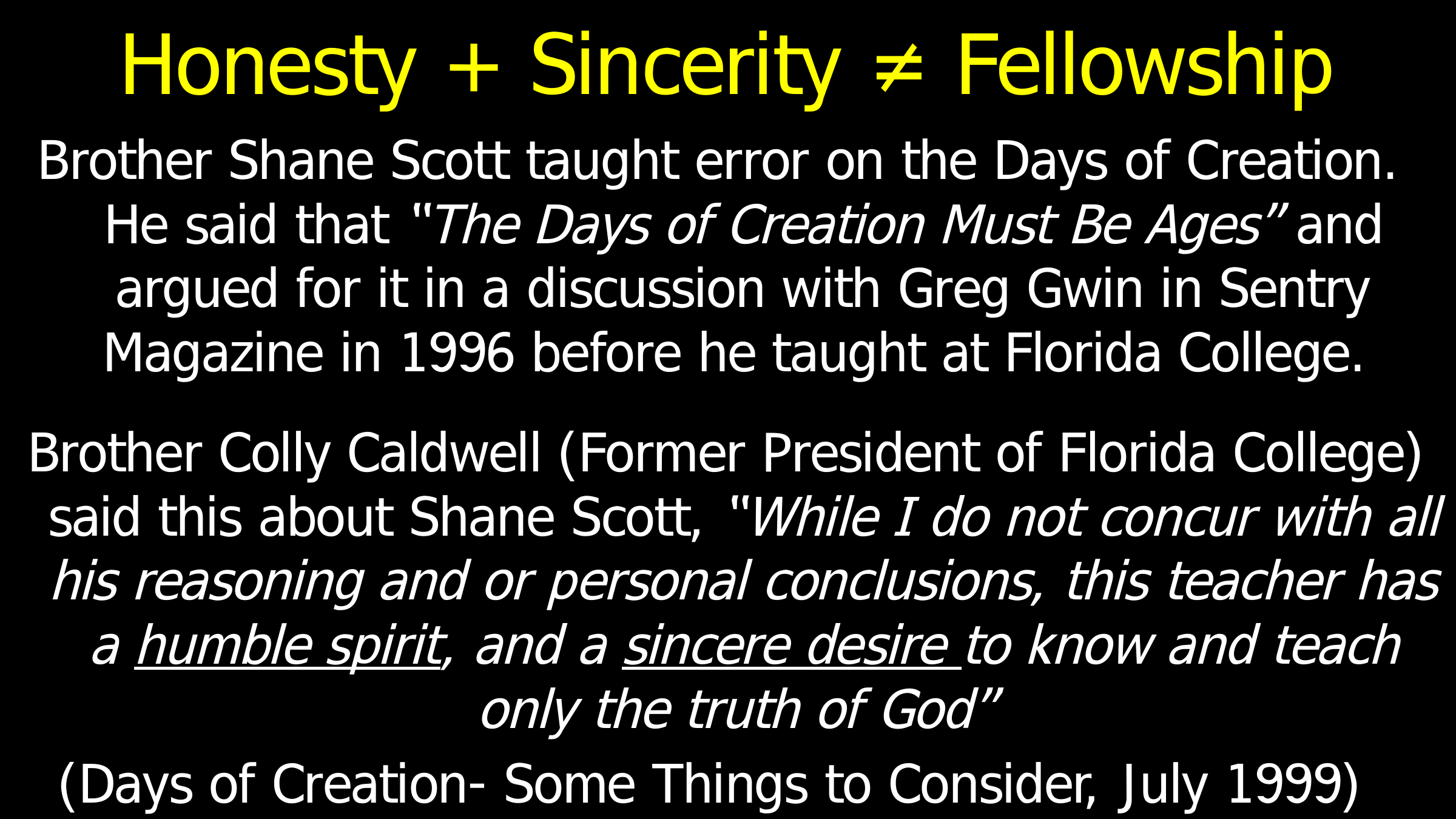

# Honesty + Sincerity ≠ Fellowship
Brother Shane Scott taught error on the Days of Creation.  He said that “The Days of Creation Must Be Ages” and argued for it in a discussion with Greg Gwin in Sentry Magazine in 1996 before he taught at Florida College.

Brother Colly Caldwell (Former President of Florida College) said this about Shane Scott, “While I do not concur with all his reasoning and or personal conclusions, this teacher has a humble spirit, and a sincere desire to know and teach only the truth of God”
(Days of Creation- Some Things to Consider, July 1999)